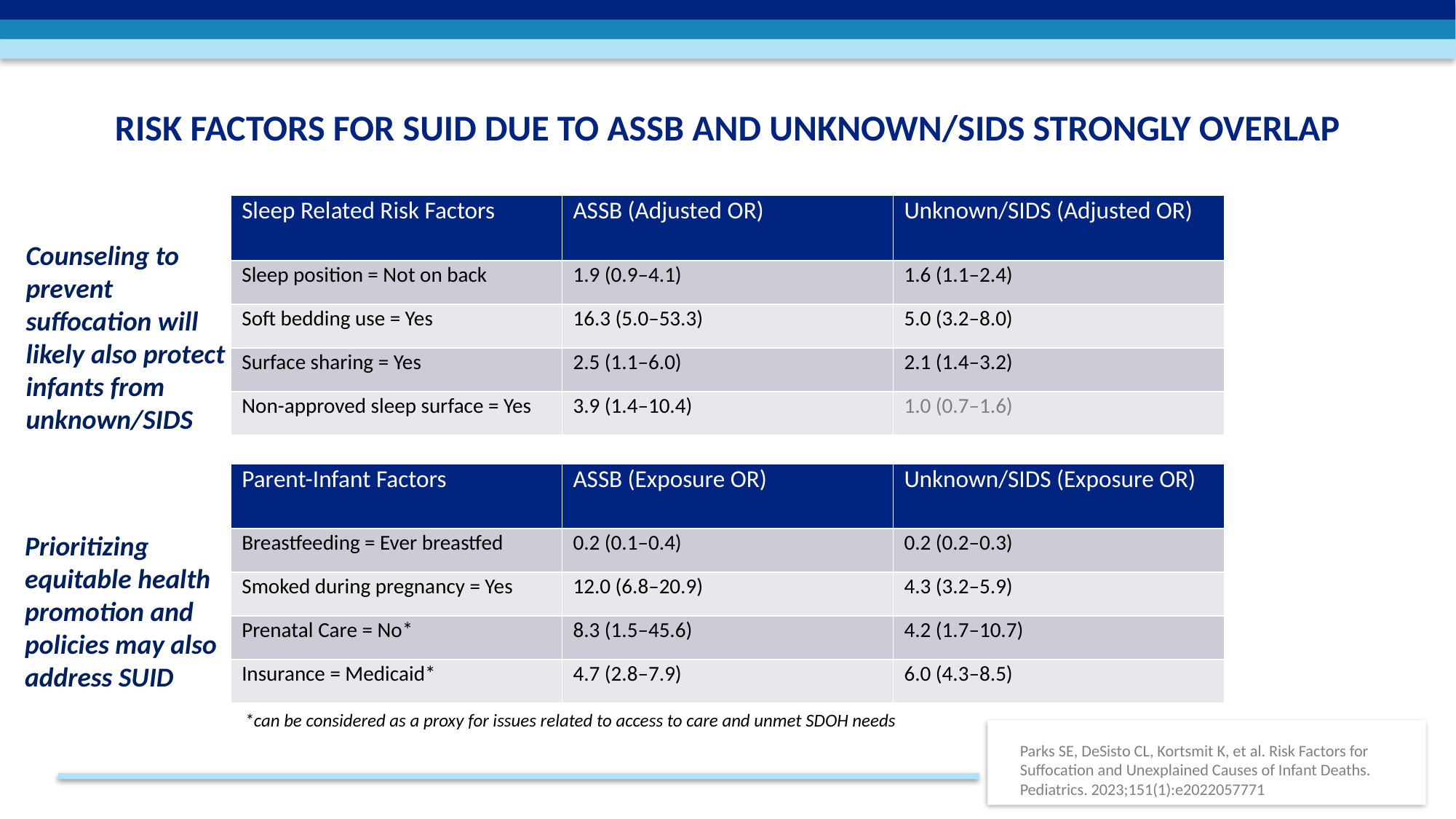

# Risk Factors for SUID due to ASSB and Unknown/SIDS Strongly Overlap
| Sleep Related Risk Factors | ASSB (Adjusted OR) | Unknown/SIDS (Adjusted OR) |
| --- | --- | --- |
| Sleep position = Not on back | 1.9 (0.9–4.1) | 1.6 (1.1–2.4) |
| Soft bedding use = Yes | 16.3 (5.0–53.3) | 5.0 (3.2–8.0) |
| Surface sharing = Yes | 2.5 (1.1–6.0) | 2.1 (1.4–3.2) |
| Non-approved sleep surface = Yes | 3.9 (1.4–10.4) | 1.0 (0.7–1.6) |
Counseling to prevent suffocation will likely also protect infants from unknown/SIDS
| Parent-Infant Factors | ASSB (Exposure OR) | Unknown/SIDS (Exposure OR) |
| --- | --- | --- |
| Breastfeeding = Ever breastfed | 0.2 (0.1–0.4) | 0.2 (0.2–0.3) |
| Smoked during pregnancy = Yes | 12.0 (6.8–20.9) | 4.3 (3.2–5.9) |
| Prenatal Care = No\* | 8.3 (1.5–45.6) | 4.2 (1.7–10.7) |
| Insurance = Medicaid\* | 4.7 (2.8–7.9) | 6.0 (4.3–8.5) |
Prioritizing equitable health promotion and policies may also address SUID
*can be considered as a proxy for issues related to access to care and unmet SDOH needs

Parks SE, DeSisto CL, Kortsmit K, et al. Risk Factors for Suffocation and Unexplained Causes of Infant Deaths. Pediatrics. 2023;151(1):e2022057771